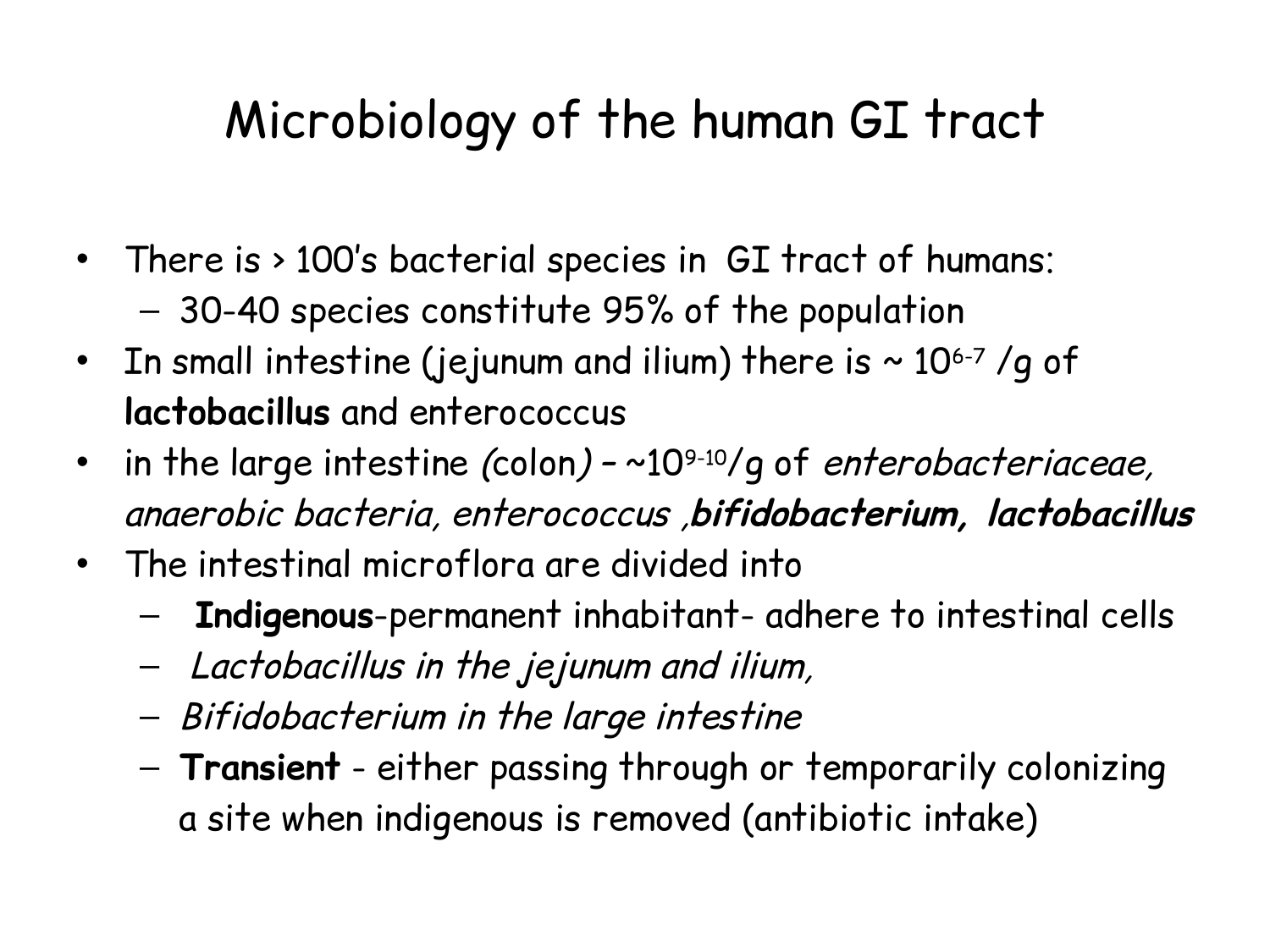

# Microbiology of the human GI tract
There is > 100’s bacterial species in  GI tract of humans:
30-40 species constitute 95% of the population
In small intestine (jejunum and ilium) there is ~ 106-7 /g of lactobacillus and enterococcus
in the large intestine (colon) – ~109-10/g of enterobacteriaceae, anaerobic bacteria, enterococcus ,bifidobacterium, lactobacillus
The intestinal microflora are divided into
 Indigenous-permanent inhabitant- adhere to intestinal cells
 Lactobacillus in the jejunum and ilium,
Bifidobacterium in the large intestine
Transient - either passing through or temporarily colonizing a site when indigenous is removed (antibiotic intake)